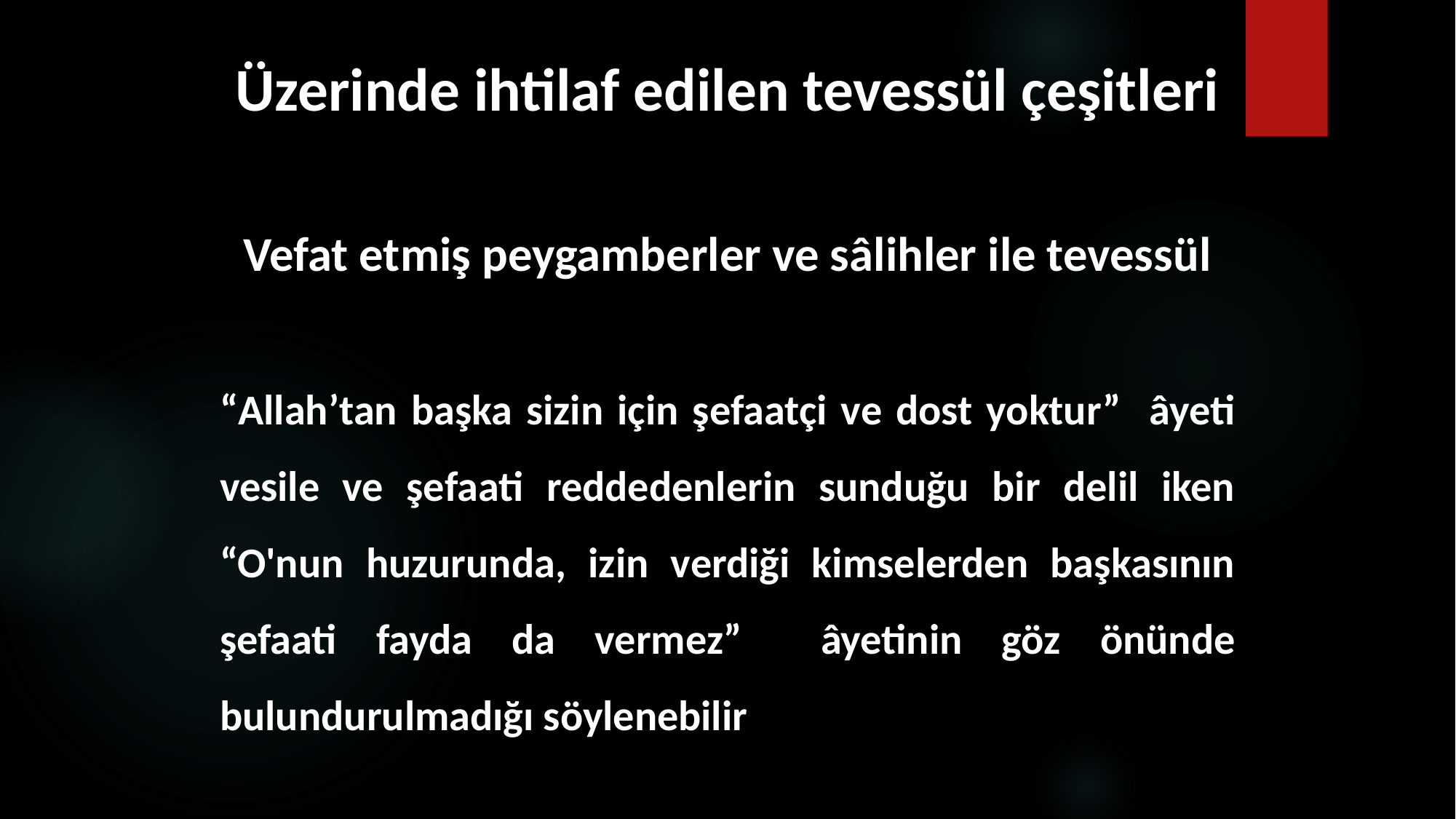

# Üzerinde ihtilaf edilen tevessül çeşitleri
Vefat etmiş peygamberler ve sâlihler ile tevessül

“Allah’tan başka sizin için şefaatçi ve dost yoktur”  âyeti vesile ve şefaati reddedenlerin sunduğu bir delil iken “O'nun huzurunda, izin verdiği kimselerden başkasının şefaati fayda da vermez”  âyetinin göz önünde bulundurulmadığı söylenebilir